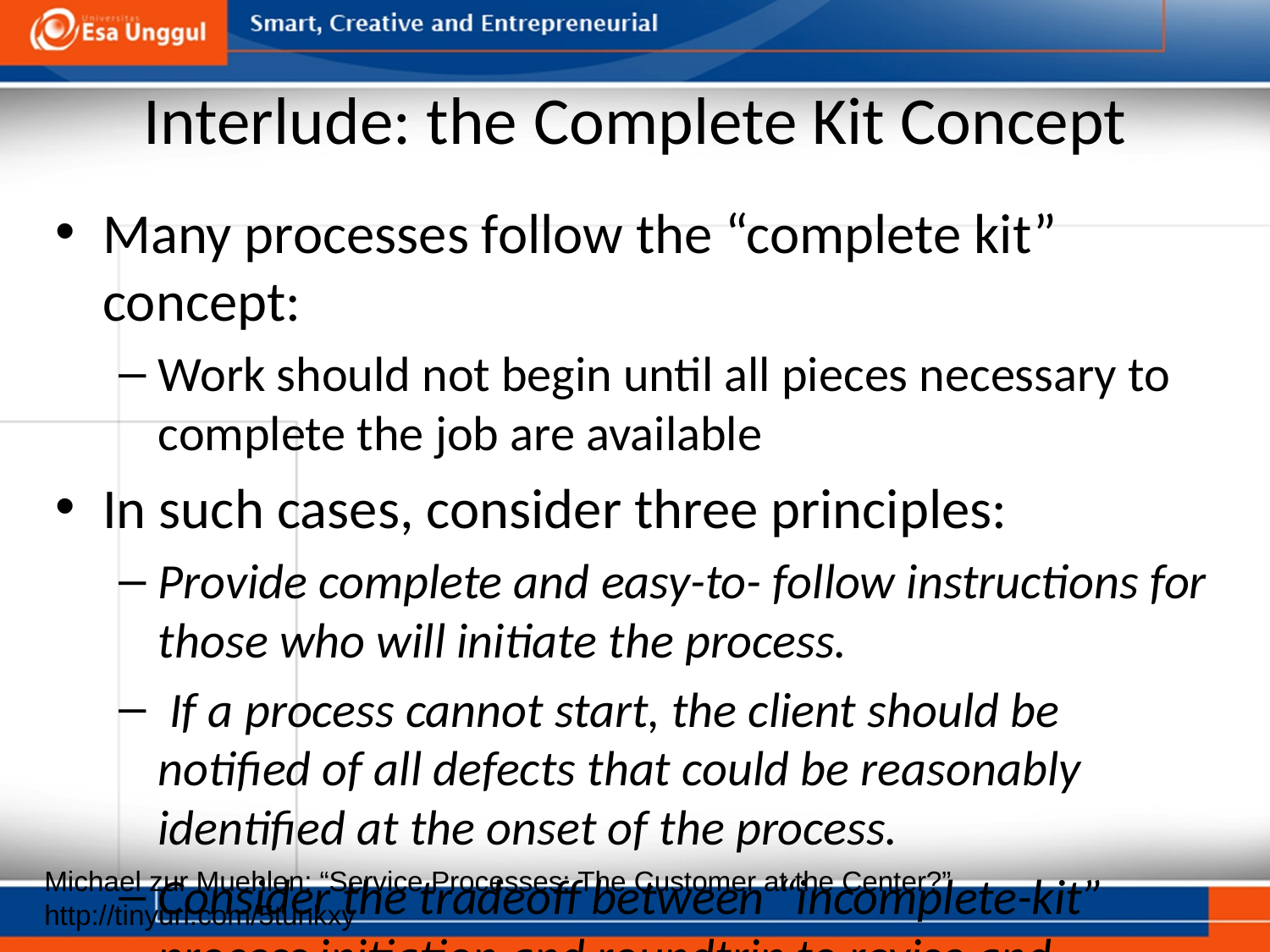

# Interlude: the Complete Kit Concept
Many processes follow the “complete kit” concept:
Work should not begin until all pieces necessary to complete the job are available
In such cases, consider three principles:
Provide complete and easy-to- follow instructions for those who will initiate the process.
 If a process cannot start, the client should be notified of all defects that could be reasonably identified at the onset of the process.
Consider the tradeoff between “incomplete-kit” process initiation and roundtrip to revise and resubmit a request.

Michael zur Muehlen: “Service Processes: The Customer at the Center?”
http://tinyurl.com/5tunkxy